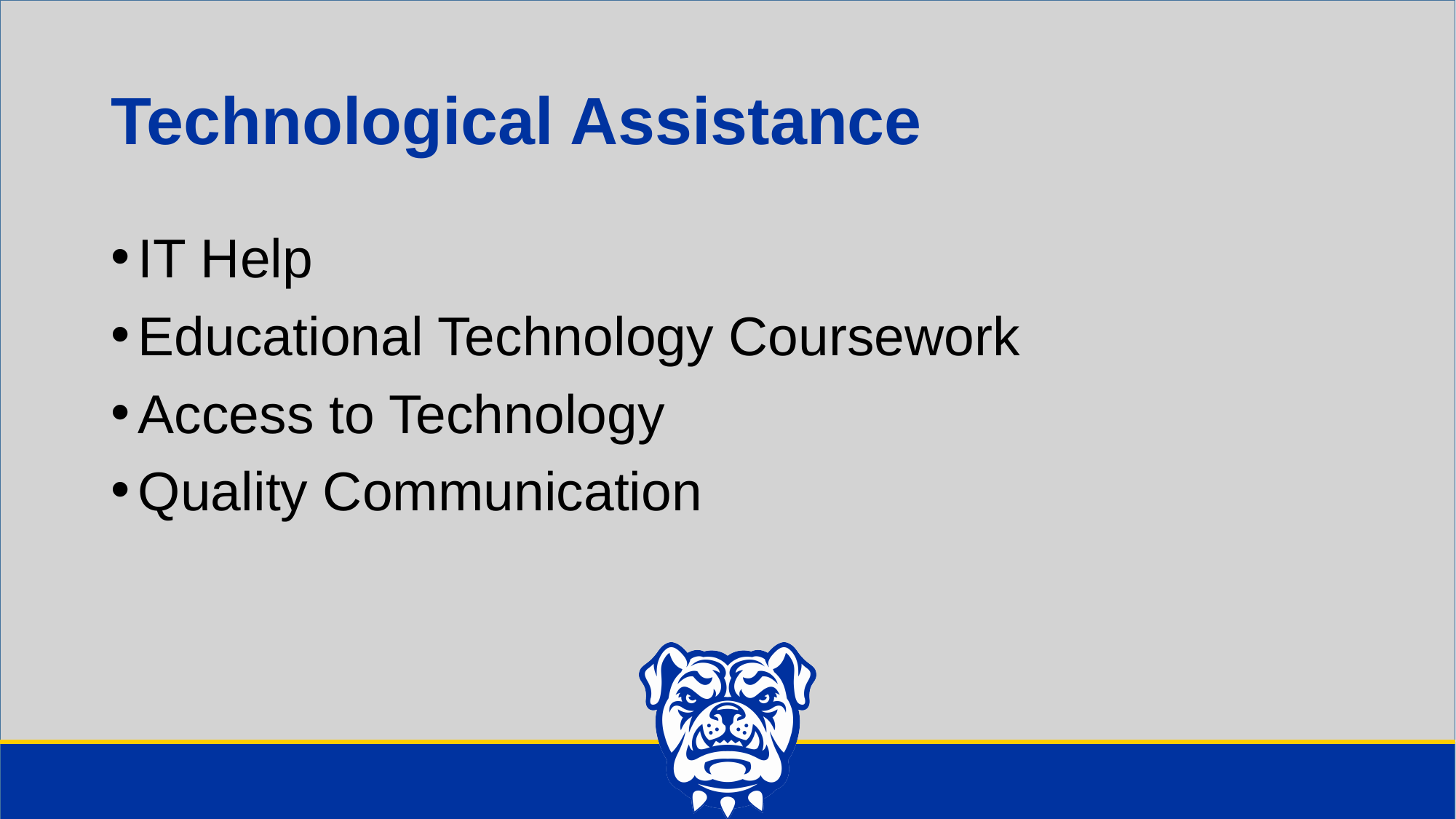

# Technological Assistance
IT Help
Educational Technology Coursework
Access to Technology
Quality Communication